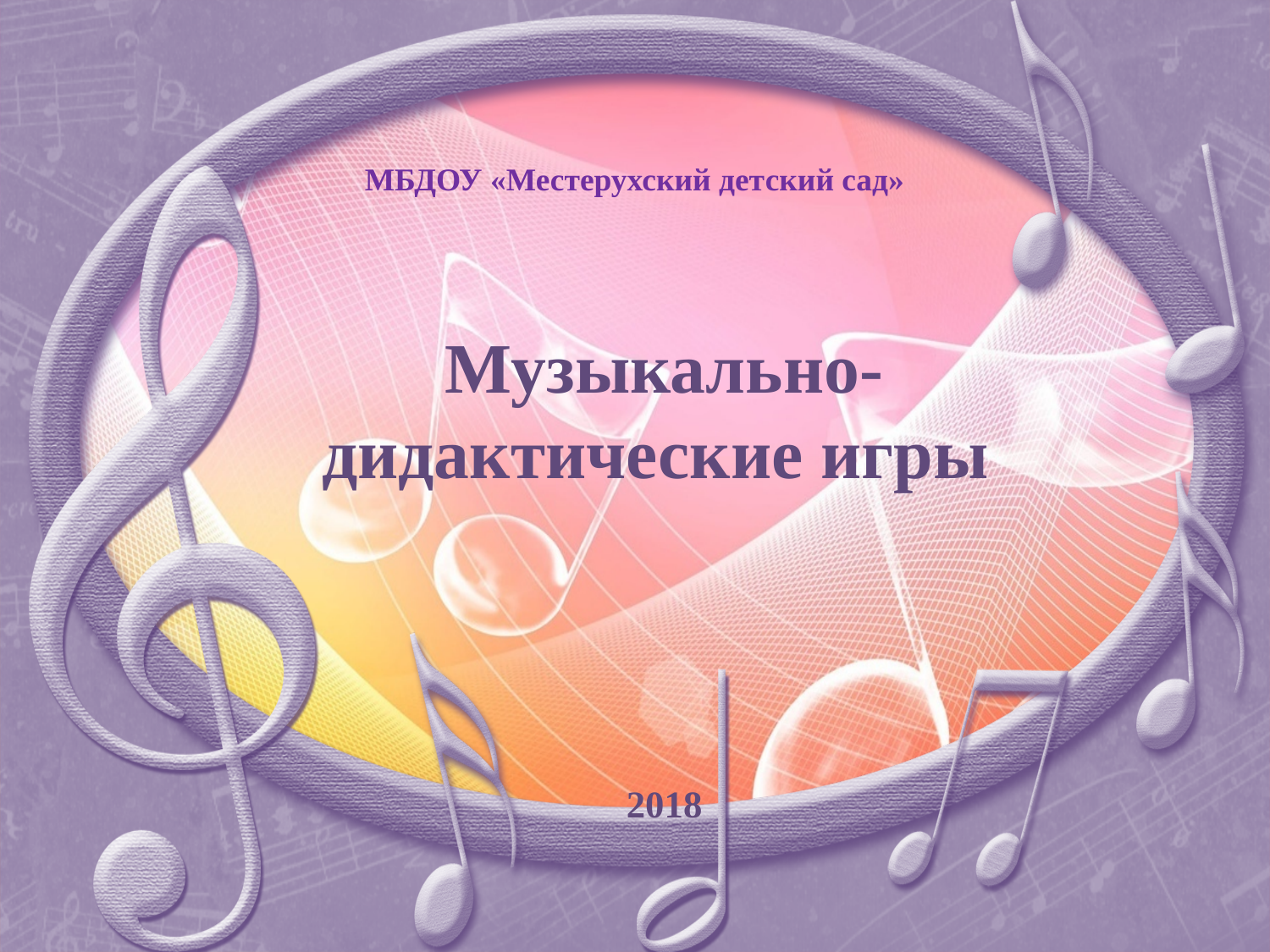

# МБДОУ «Местерухский детский сад»
Музыкально-дидактические игры

2018